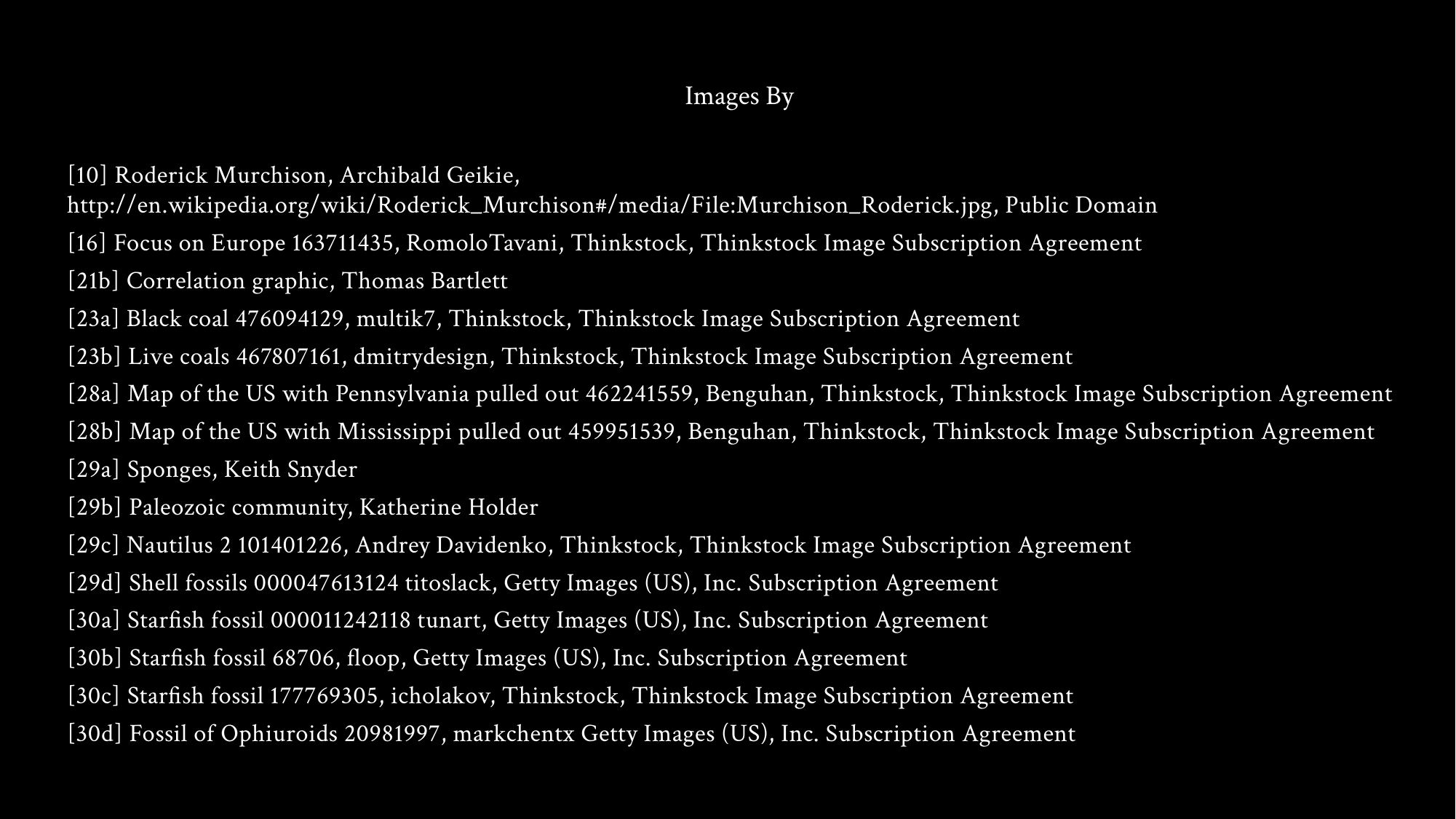

Images By
[10] Roderick Murchison, Archibald Geikie, http://en.wikipedia.org/wiki/Roderick_Murchison#/media/File:Murchison_Roderick.jpg, Public Domain
[16] Focus on Europe 163711435, RomoloTavani, Thinkstock, Thinkstock Image Subscription Agreement
[21b] Correlation graphic, Thomas Bartlett
[23a] Black coal 476094129, multik7, Thinkstock, Thinkstock Image Subscription Agreement
[23b] Live coals 467807161, dmitrydesign, Thinkstock, Thinkstock Image Subscription Agreement
[28a] Map of the US with Pennsylvania pulled out 462241559, Benguhan, Thinkstock, Thinkstock Image Subscription Agreement
[28b] Map of the US with Mississippi pulled out 459951539, Benguhan, Thinkstock, Thinkstock Image Subscription Agreement
[29a] Sponges, Keith Snyder
[29b] Paleozoic community, Katherine Holder
[29c] Nautilus 2 101401226, Andrey Davidenko, Thinkstock, Thinkstock Image Subscription Agreement
[29d] Shell fossils 000047613124 titoslack, Getty Images (US), Inc. Subscription Agreement
[30a] Starfish fossil 000011242118 tunart, Getty Images (US), Inc. Subscription Agreement
[30b] Starfish fossil 68706, floop, Getty Images (US), Inc. Subscription Agreement
[30c] Starfish fossil 177769305, icholakov, Thinkstock, Thinkstock Image Subscription Agreement
[30d] Fossil of Ophiuroids 20981997, markchentx Getty Images (US), Inc. Subscription Agreement